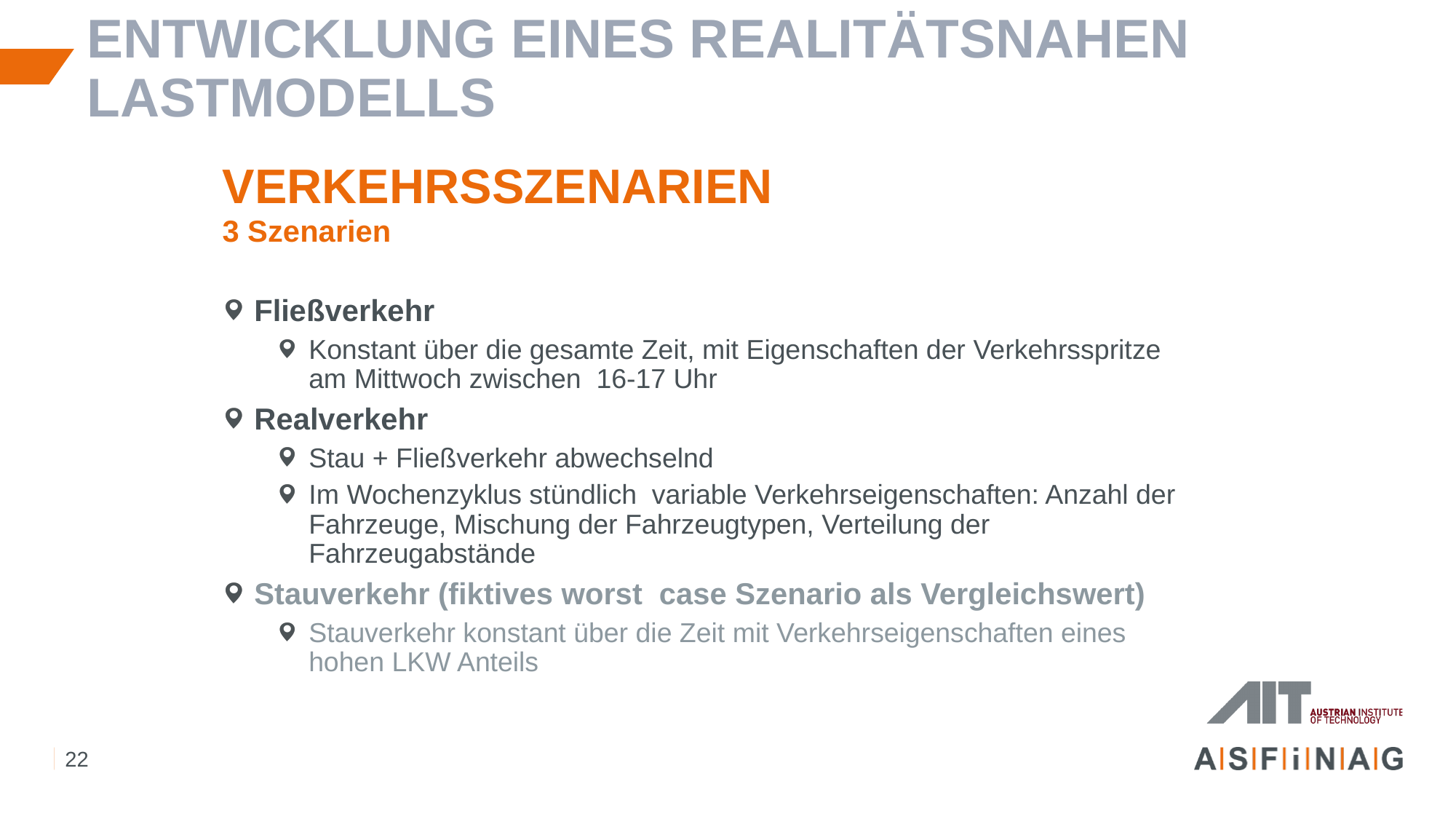

Entwicklung eines realitätsnahen Lastmodells
# Verkehrsszenarien
3 Szenarien
Fließverkehr
Konstant über die gesamte Zeit, mit Eigenschaften der Verkehrsspritze am Mittwoch zwischen  16-17 Uhr
Realverkehr
Stau + Fließverkehr abwechselnd
Im Wochenzyklus stündlich  variable Verkehrseigenschaften: Anzahl der Fahrzeuge, Mischung der Fahrzeugtypen, Verteilung der Fahrzeugabstände
Stauverkehr (fiktives worst  case Szenario als Vergleichswert)
Stauverkehr konstant über die Zeit mit Verkehrseigenschaften eines hohen LKW Anteils
22